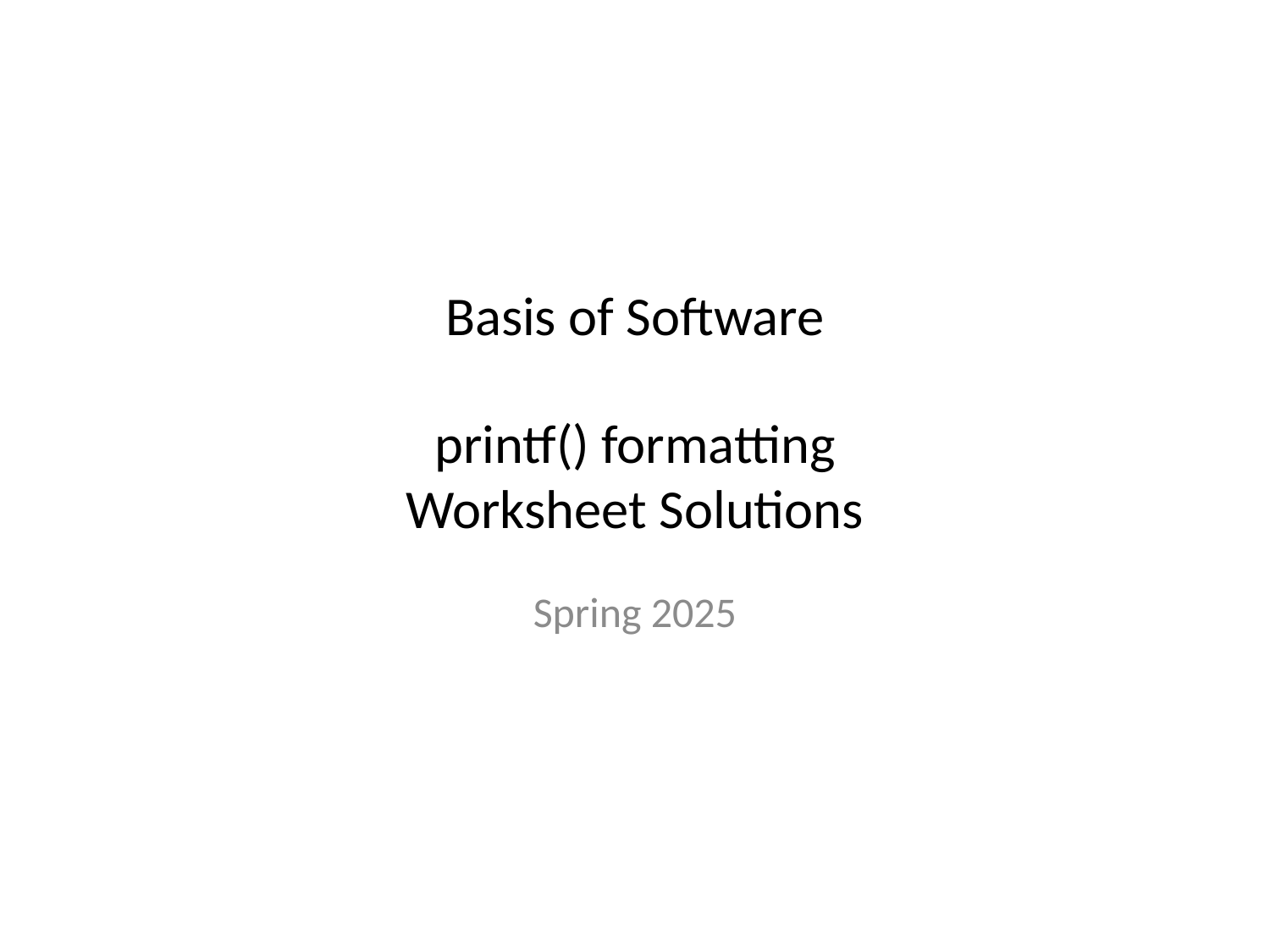

# Basis of Software
printf() formatting
Worksheet Solutions
Spring 2025